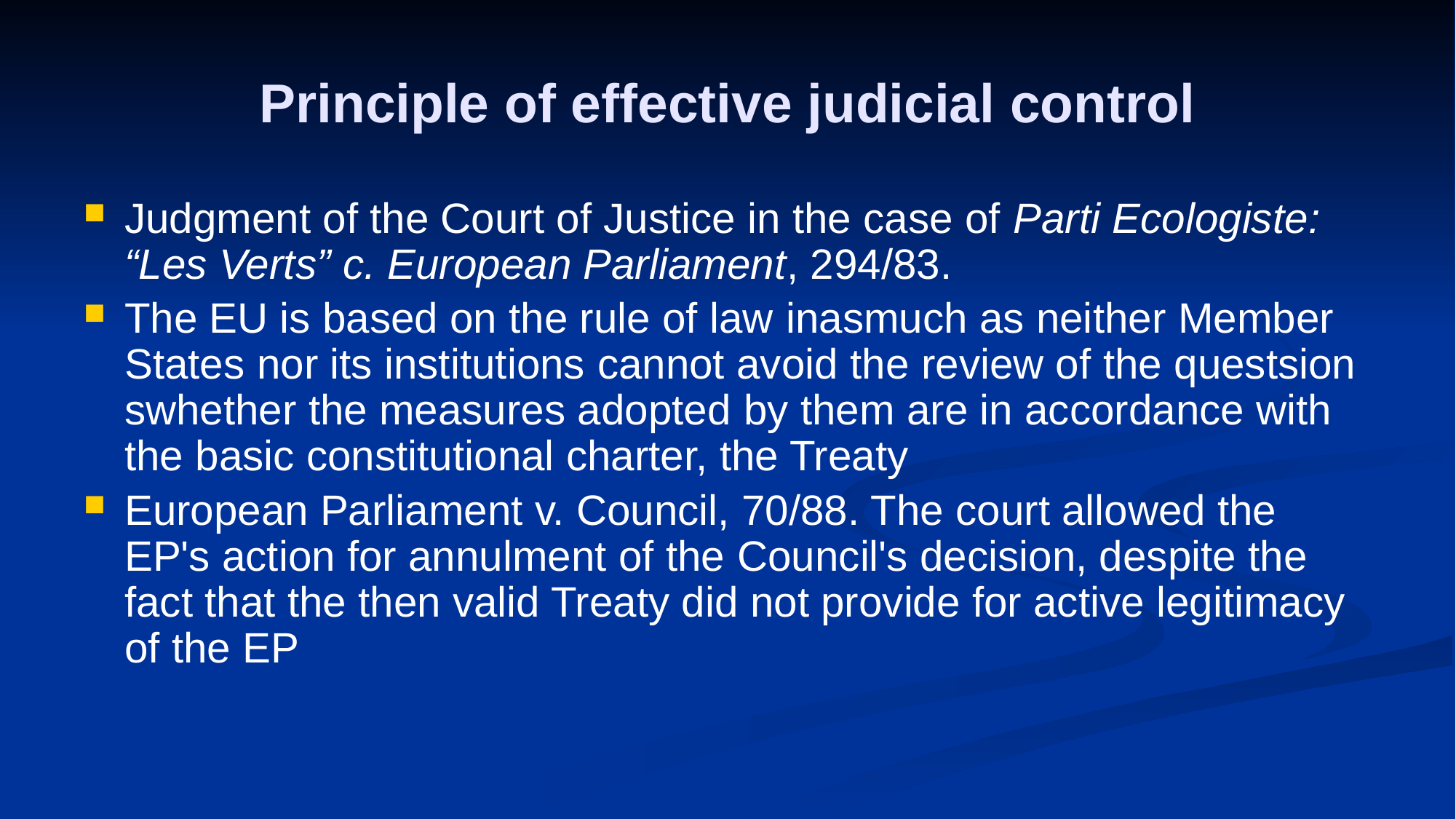

# Principle of effective judicial control
Judgment of the Court of Justice in the case of Parti Ecologiste: “Les Verts” c. European Parliament, 294/83.
The EU is based on the rule of law inasmuch as neither Member States nor its institutions cannot avoid the review of the questsion swhether the measures adopted by them are in accordance with the basic constitutional charter, the Treaty
European Parliament v. Council, 70/88. The court allowed the EP's action for annulment of the Council's decision, despite the fact that the then valid Treaty did not provide for active legitimacy of the EP